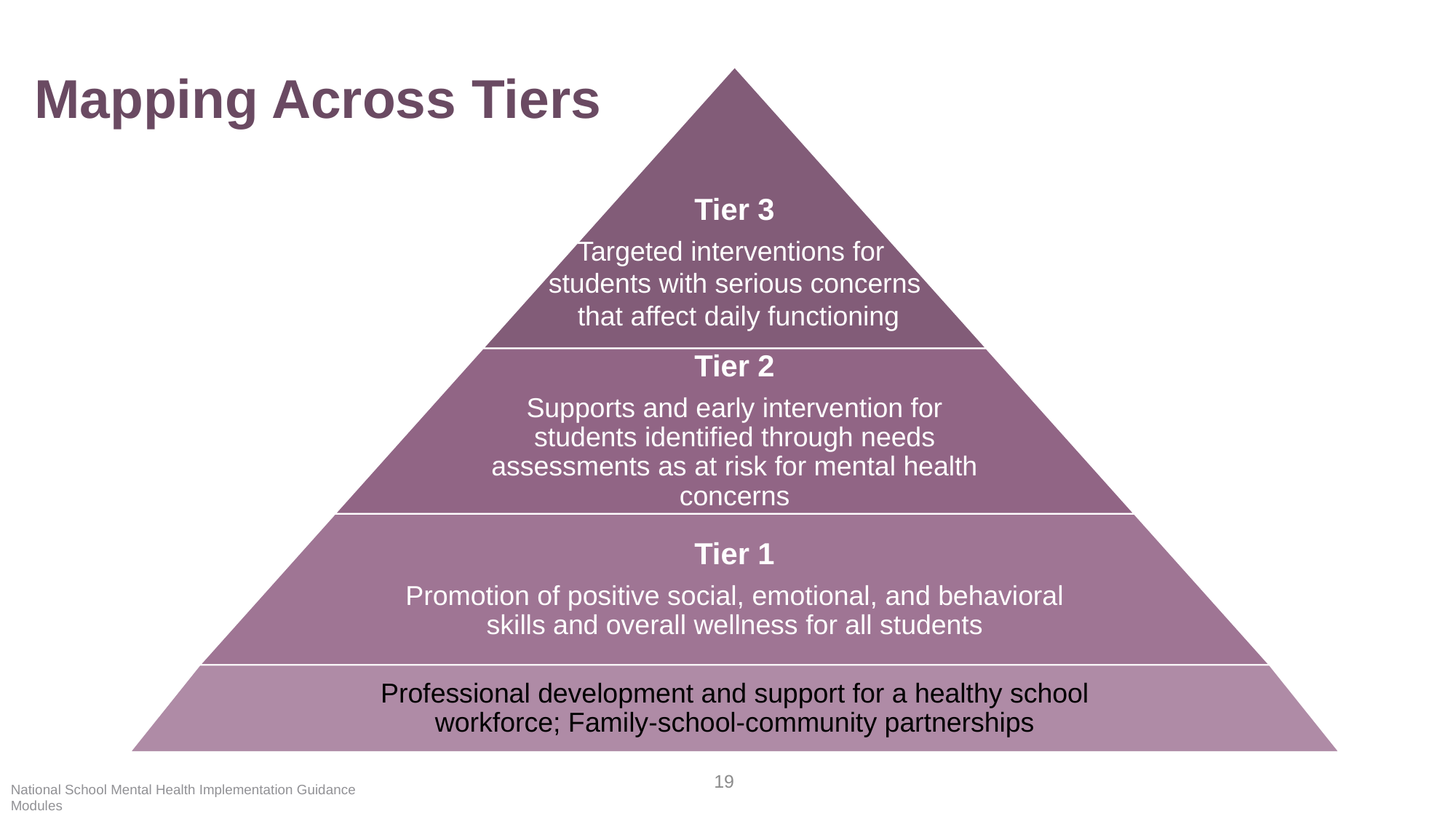

# Mapping Across Tiers

Tier 3
Targeted interventions for
students with serious concerns
 that affect daily functioning

Tier 2
Supports and early intervention for students identified through needs assessments as at risk for mental health concerns

Tier 1
Promotion of positive social, emotional, and behavioral skills and overall wellness for all students
Professional development and support for a healthy school workforce; Family-school-community partnerships
National School Mental Health Implementation Guidance Modules